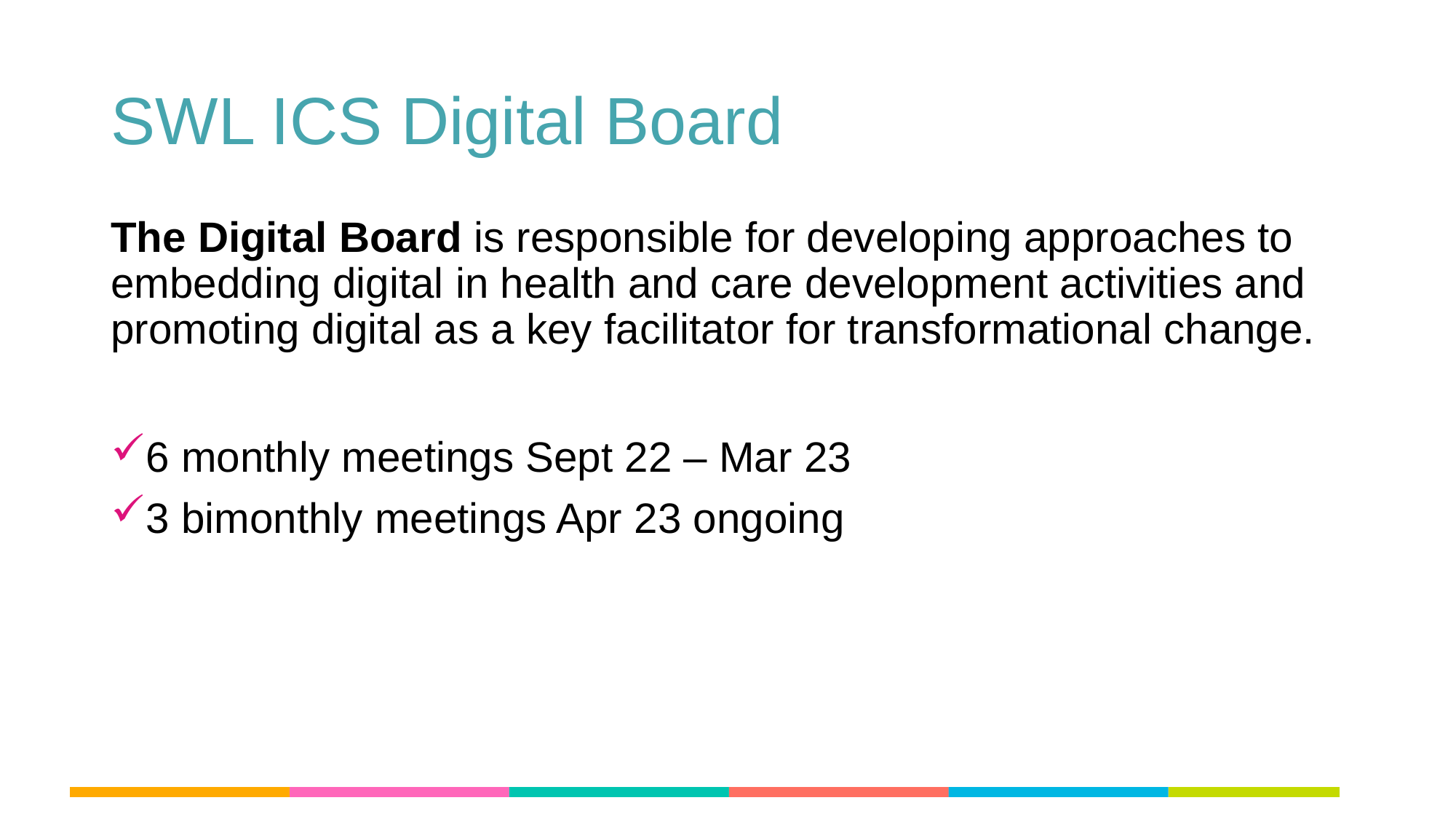

# SWL ICS Digital Board
The Digital Board is responsible for developing approaches to embedding digital in health and care development activities and promoting digital as a key facilitator for transformational change.

6 monthly meetings Sept 22 – Mar 23
3 bimonthly meetings Apr 23 ongoing